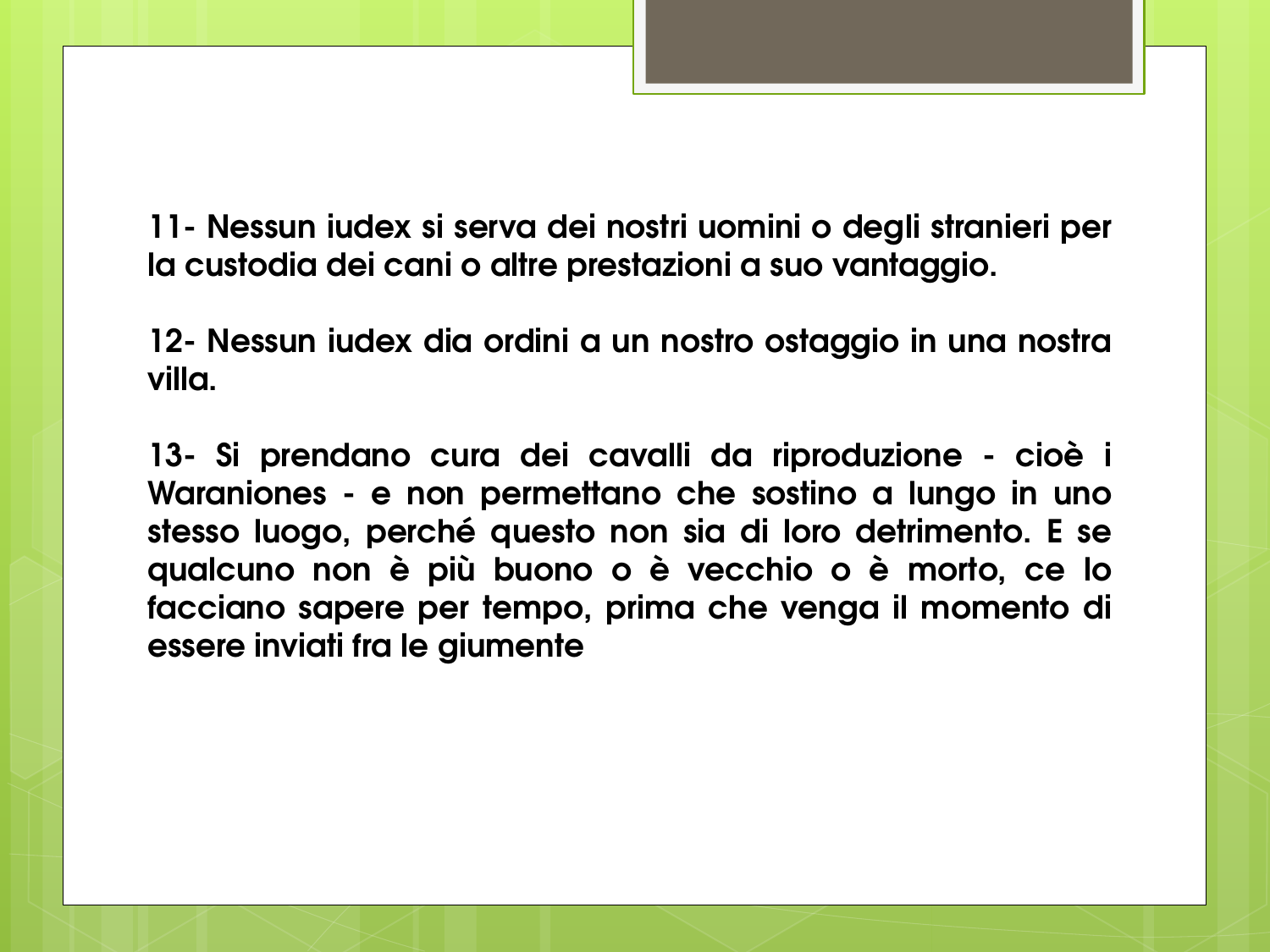

11- Nessun iudex si serva dei nostri uomini o degli stranieri per la custodia dei cani o altre prestazioni a suo vantaggio.

12- Nessun iudex dia ordini a un nostro ostaggio in una nostra villa.

13- Si prendano cura dei cavalli da riproduzione - cioè i Waraniones - e non permettano che sostino a lungo in uno stesso luogo, perché questo non sia di loro detrimento. E se qualcuno non è più buono o è vecchio o è morto, ce lo facciano sapere per tempo, prima che venga il momento di essere inviati fra le giumente